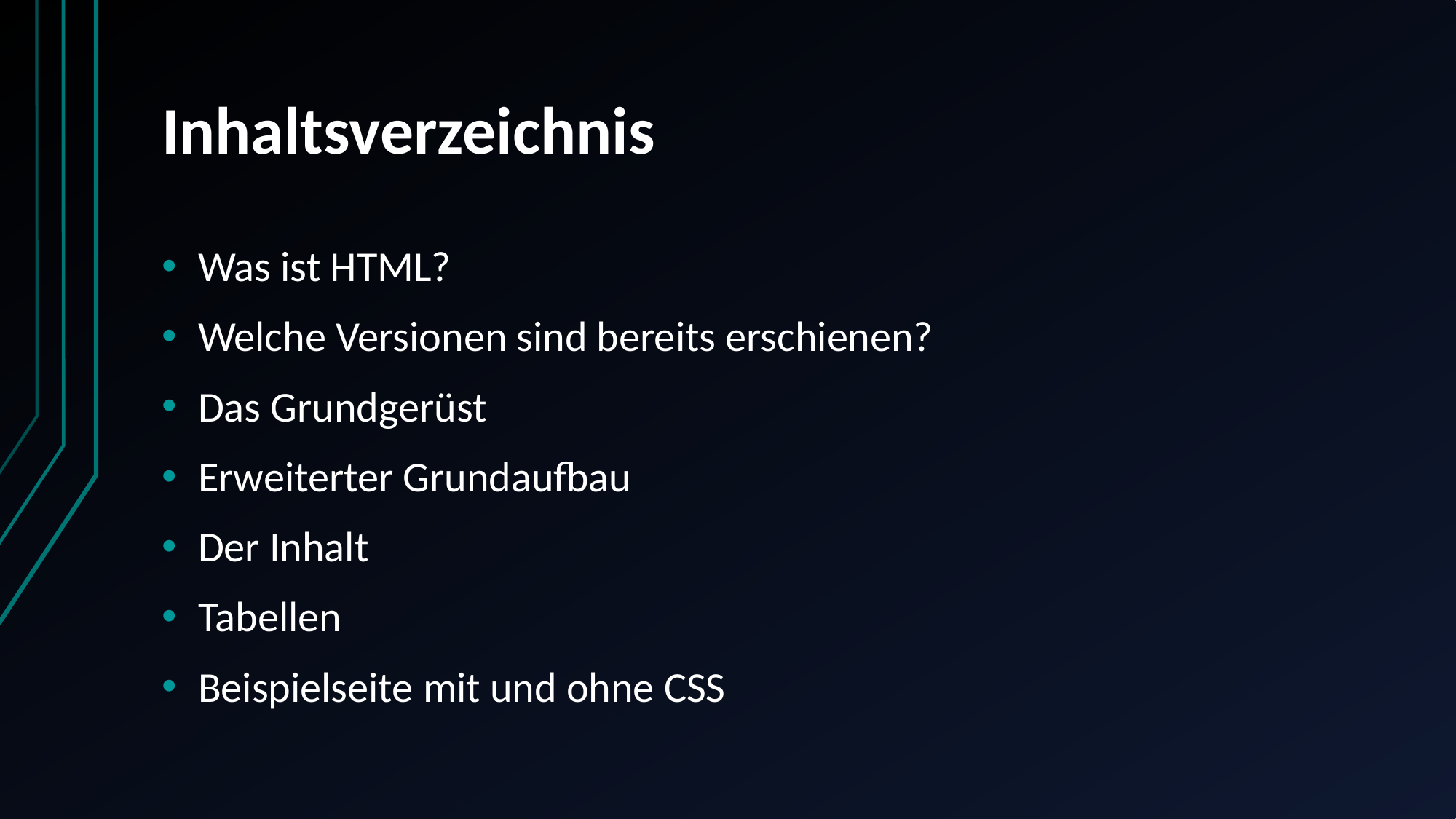

# Inhaltsverzeichnis
Was ist HTML?
Welche Versionen sind bereits erschienen?
Das Grundgerüst
Erweiterter Grundaufbau
Der Inhalt
Tabellen
Beispielseite mit und ohne CSS